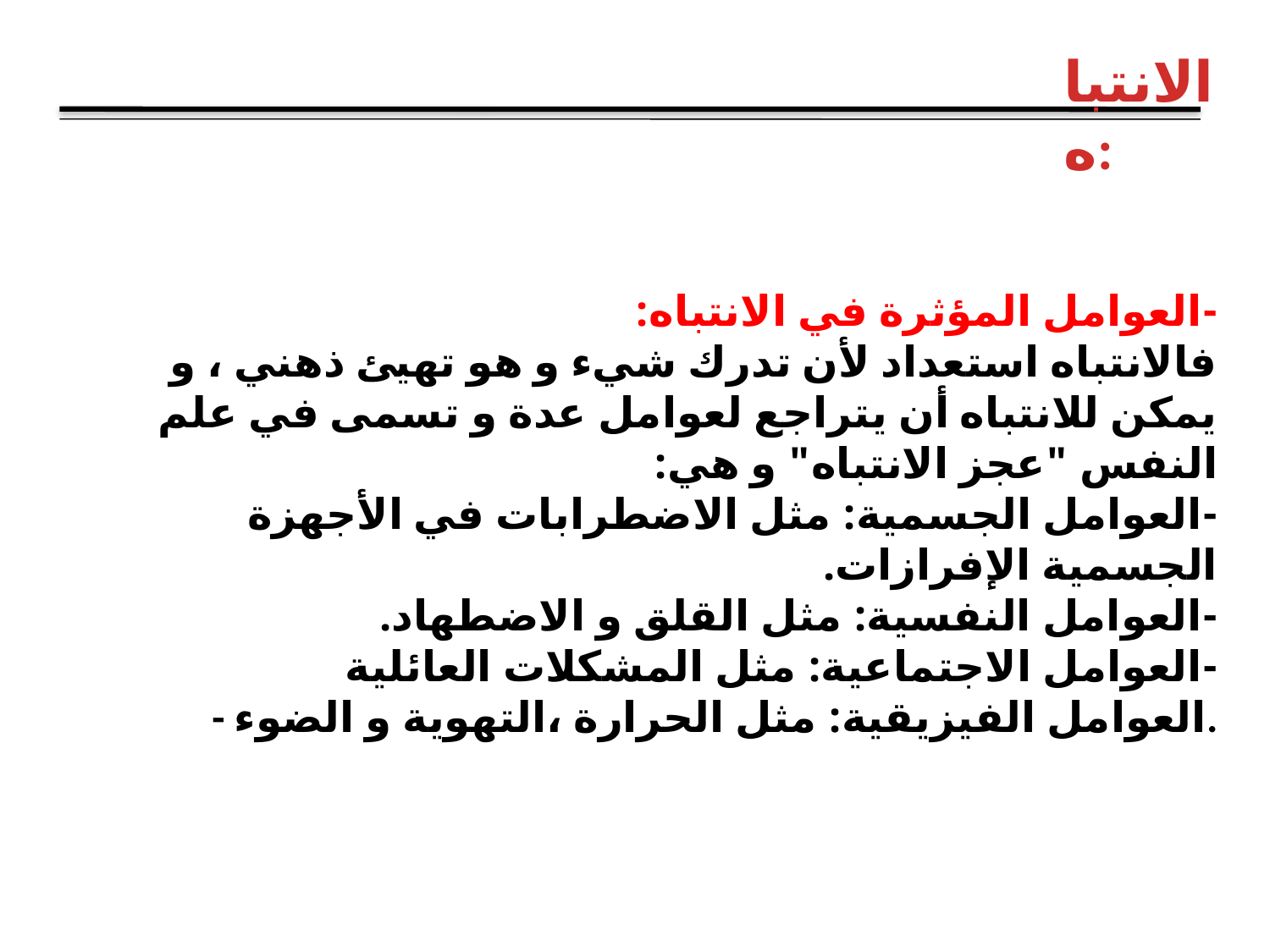

الانتباه:

-العوامل المؤثرة في الانتباه:
فالانتباه استعداد لأن تدرك شيء و هو تهيئ ذهني ، و يمكن للانتباه أن يتراجع لعوامل عدة و تسمى في علم النفس "عجز الانتباه" و هي:
-العوامل الجسمية: مثل الاضطرابات في الأجهزة الجسمية الإفرازات.
-العوامل النفسية: مثل القلق و الاضطهاد.
-العوامل الاجتماعية: مثل المشكلات العائلية
- العوامل الفيزيقية: مثل الحرارة ،التهوية و الضوء.